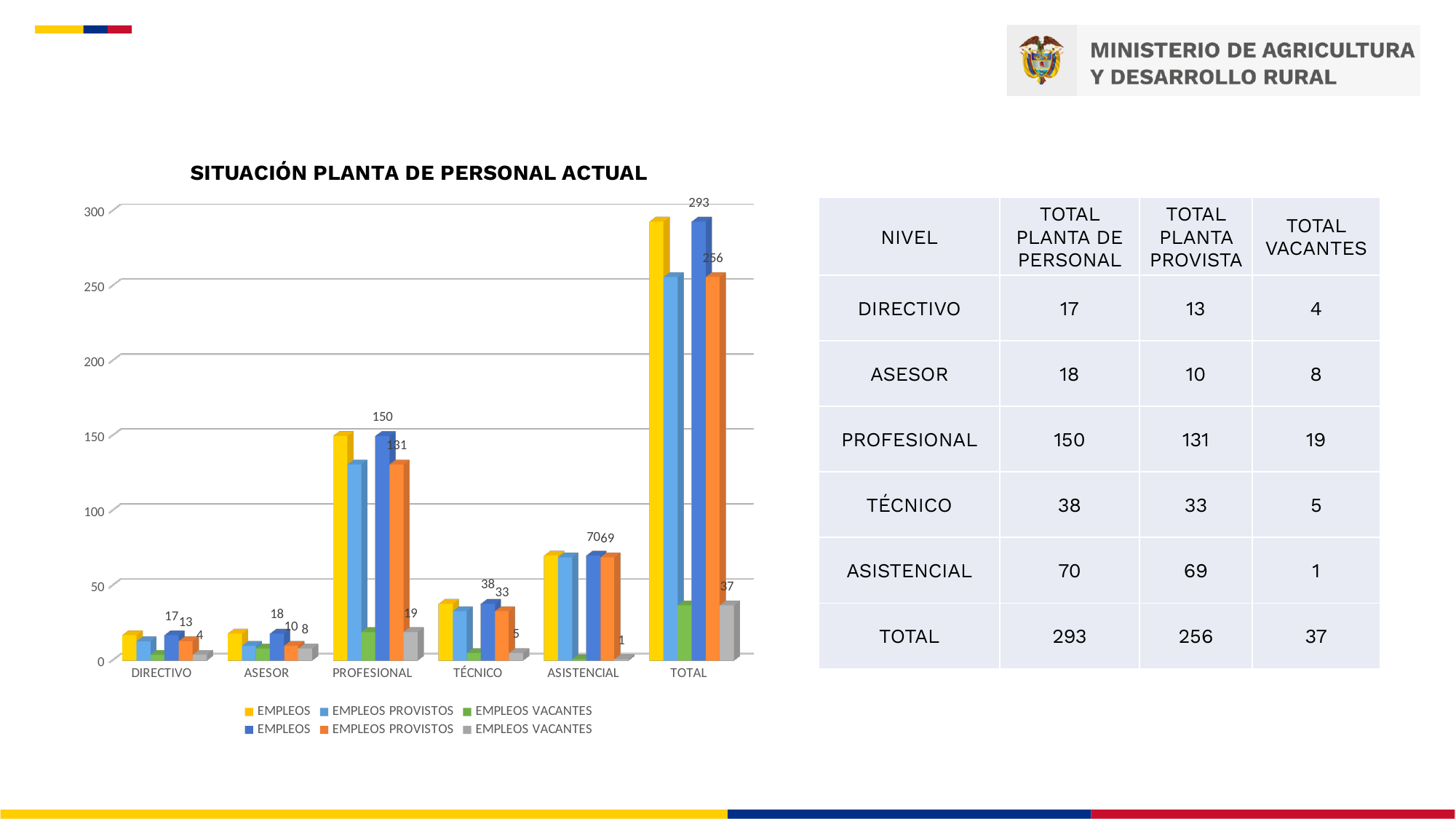

[unsupported chart]

| NIVEL | TOTAL PLANTA DE PERSONAL | TOTAL PLANTA PROVISTA | TOTAL VACANTES |
| --- | --- | --- | --- |
| DIRECTIVO | 17 | 13 | 4 |
| ASESOR | 18 | 10 | 8 |
| PROFESIONAL | 150 | 131 | 19 |
| TÉCNICO | 38 | 33 | 5 |
| ASISTENCIAL | 70 | 69 | 1 |
| TOTAL | 293 | 256 | 37 |